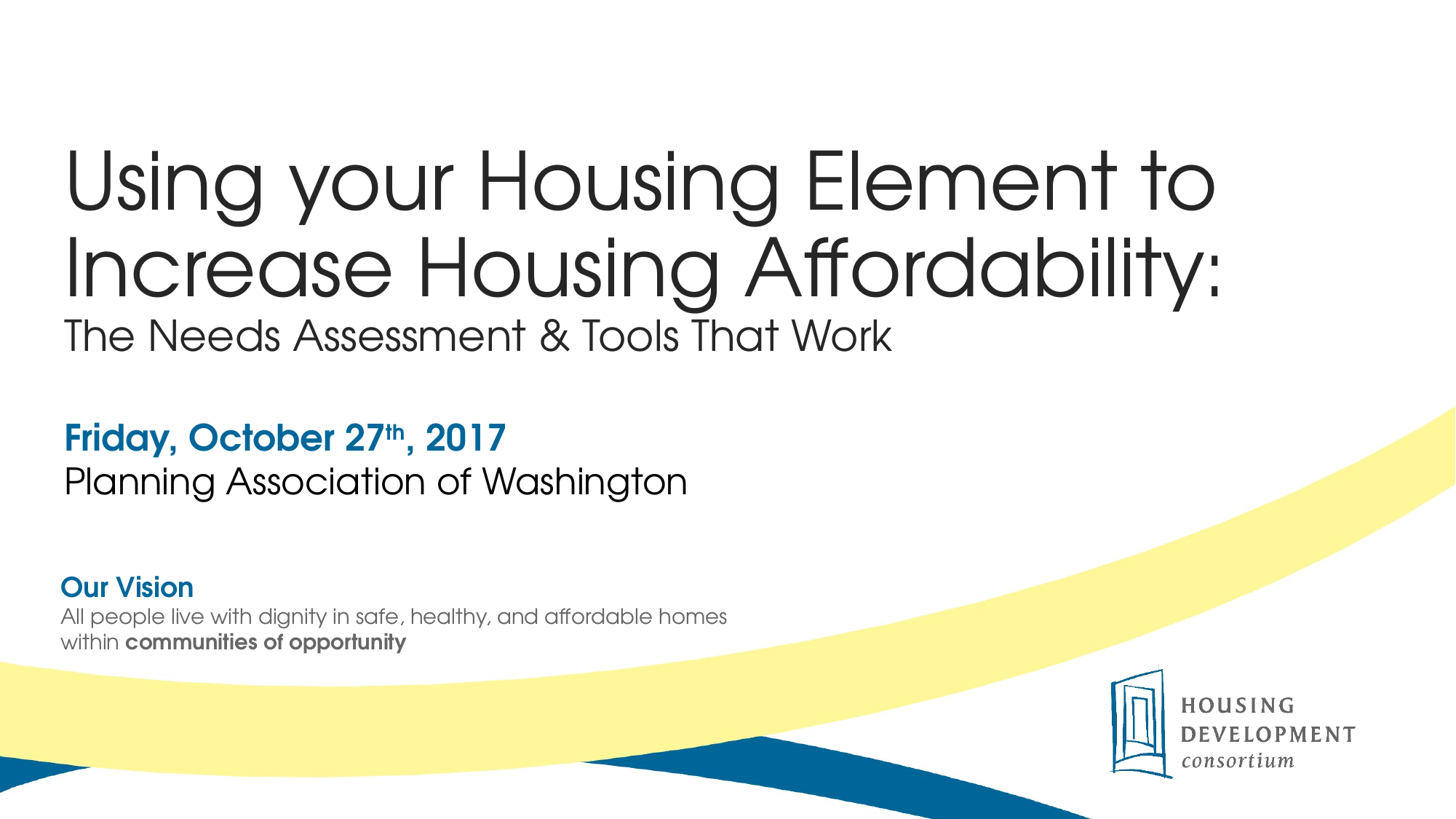

# Using your Housing Element to Increase Housing Affordability: The Needs Assessment & Tools That Work
Friday, October 27th, 2017
Planning Association of Washington